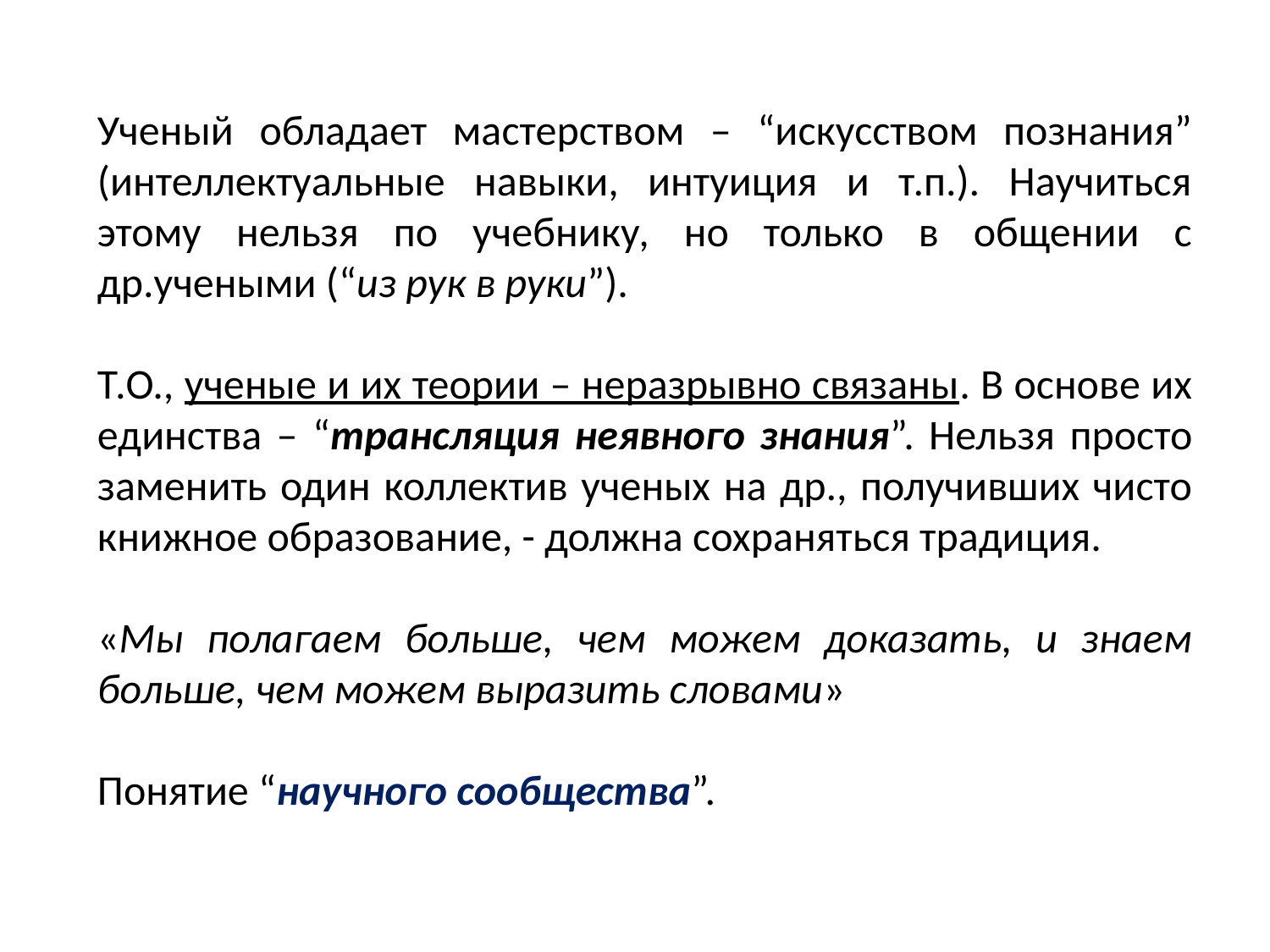

Ученый обладает мастерством – “искусством познания” (интеллектуальные навыки, интуиция и т.п.). Научиться этому нельзя по учебнику, но только в общении с др.учеными (“из рук в руки”).

Т.О., ученые и их теории – неразрывно связаны. В основе их единства – “трансляция неявного знания”. Нельзя просто заменить один коллектив ученых на др., получивших чисто книжное образование, - должна сохраняться традиция.

«Мы полагаем больше, чем можем доказать, и знаем больше, чем можем выразить словами»

Понятие “научного сообщества”.